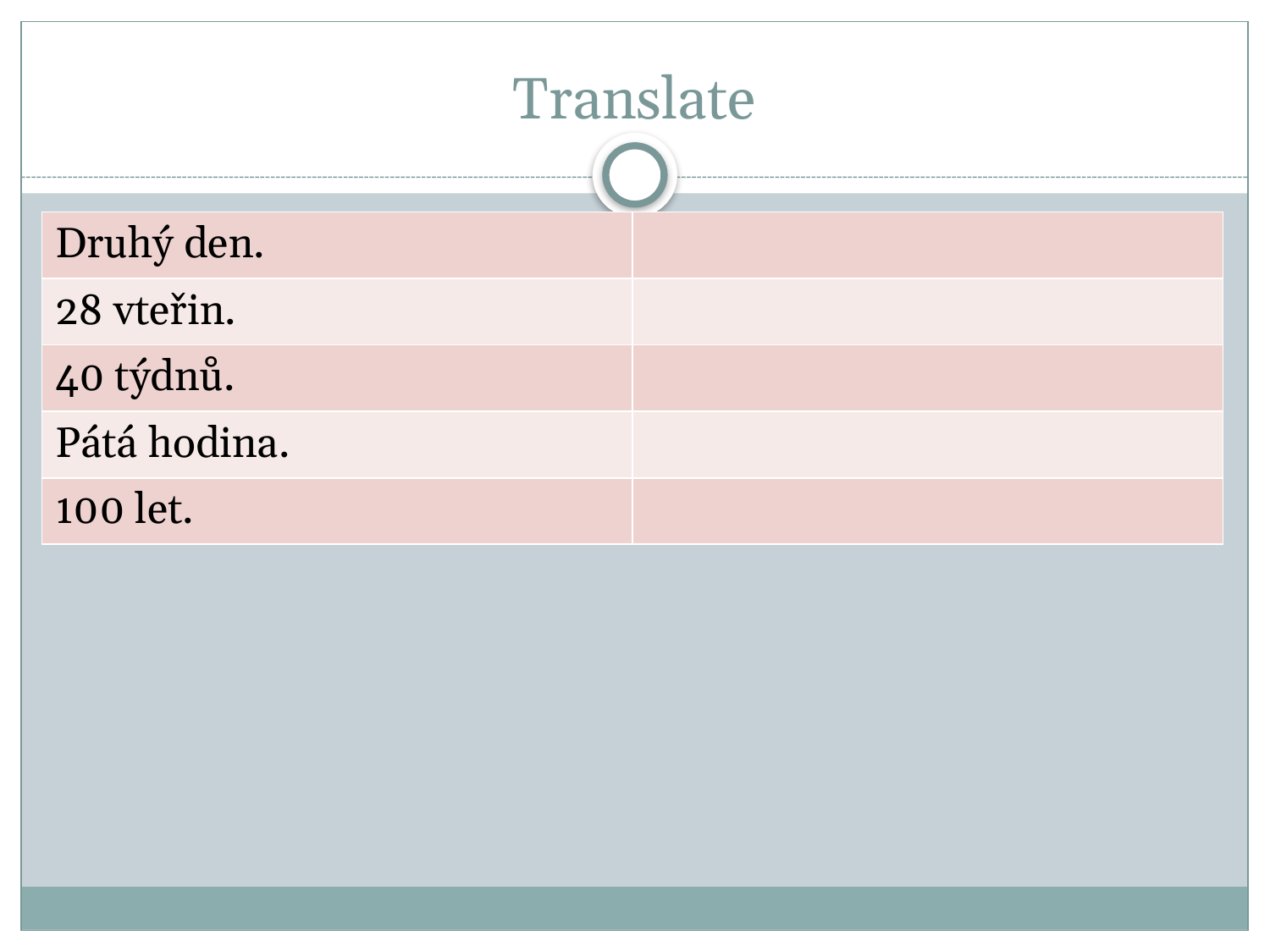

# Translate
| Druhý den. |  |
| --- | --- |
| 28 vteřin. |  |
| 40 týdnů. |  |
| Pátá hodina. |  |
| 100 let. |  |